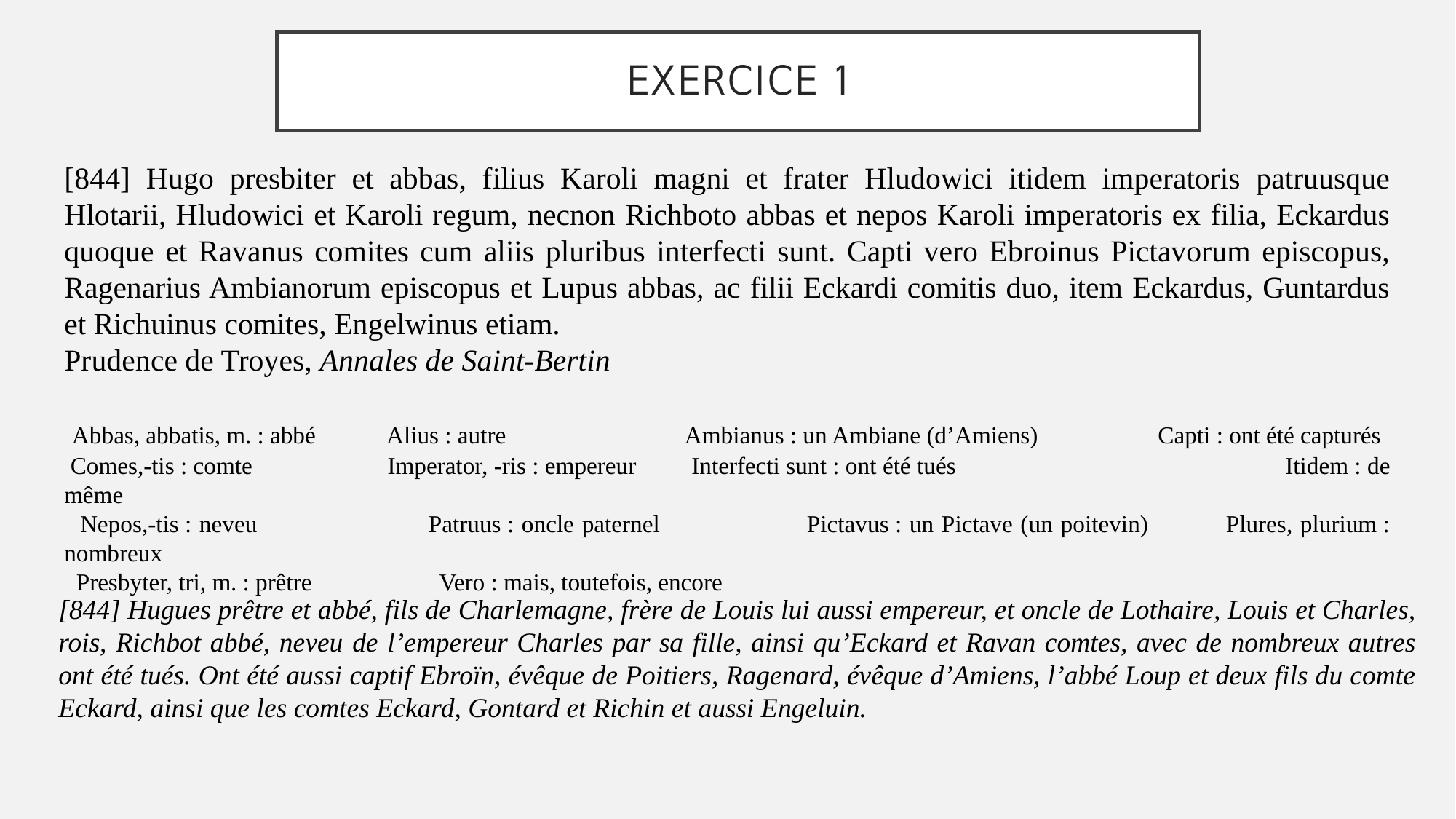

# EXERCICE 1
[844] Hugo presbiter et abbas, filius Karoli magni et frater Hludowici itidem imperatoris patruusque Hlotarii, Hludowici et Karoli regum, necnon Richboto abbas et nepos Karoli imperatoris ex filia, Eckardus quoque et Ravanus comites cum aliis pluribus interfecti sunt. Capti vero Ebroinus Pictavorum episcopus, Ragenarius Ambianorum episcopus et Lupus abbas, ac filii Eckardi comitis duo, item Eckardus, Guntardus et Richuinus comites, Engelwinus etiam.
Prudence de Troyes, Annales de Saint-Bertin

 Abbas, abbatis, m. : abbé            Alius : autre                              Ambianus : un Ambiane (d’Amiens)                    Capti : ont été capturés
 Comes,-tis : comte                      Imperator, -ris : empereur         Interfecti sunt : ont été tués		                    Itidem : de même
  Nepos,-tis : neveu                      Patruus : oncle paternel	     Pictavus : un Pictave (un poitevin)          Plures, plurium : nombreux
  Presbyter, tri, m. : prêtre	        Vero : mais, toutefois, encore

[844] Hugues prêtre et abbé, fils de Charlemagne, frère de Louis lui aussi empereur, et oncle de Lothaire, Louis et Charles, rois, Richbot abbé, neveu de l’empereur Charles par sa fille, ainsi qu’Eckard et Ravan comtes, avec de nombreux autres ont été tués. Ont été aussi captif Ebroïn, évêque de Poitiers, Ragenard, évêque d’Amiens, l’abbé Loup et deux fils du comte Eckard, ainsi que les comtes Eckard, Gontard et Richin et aussi Engeluin.